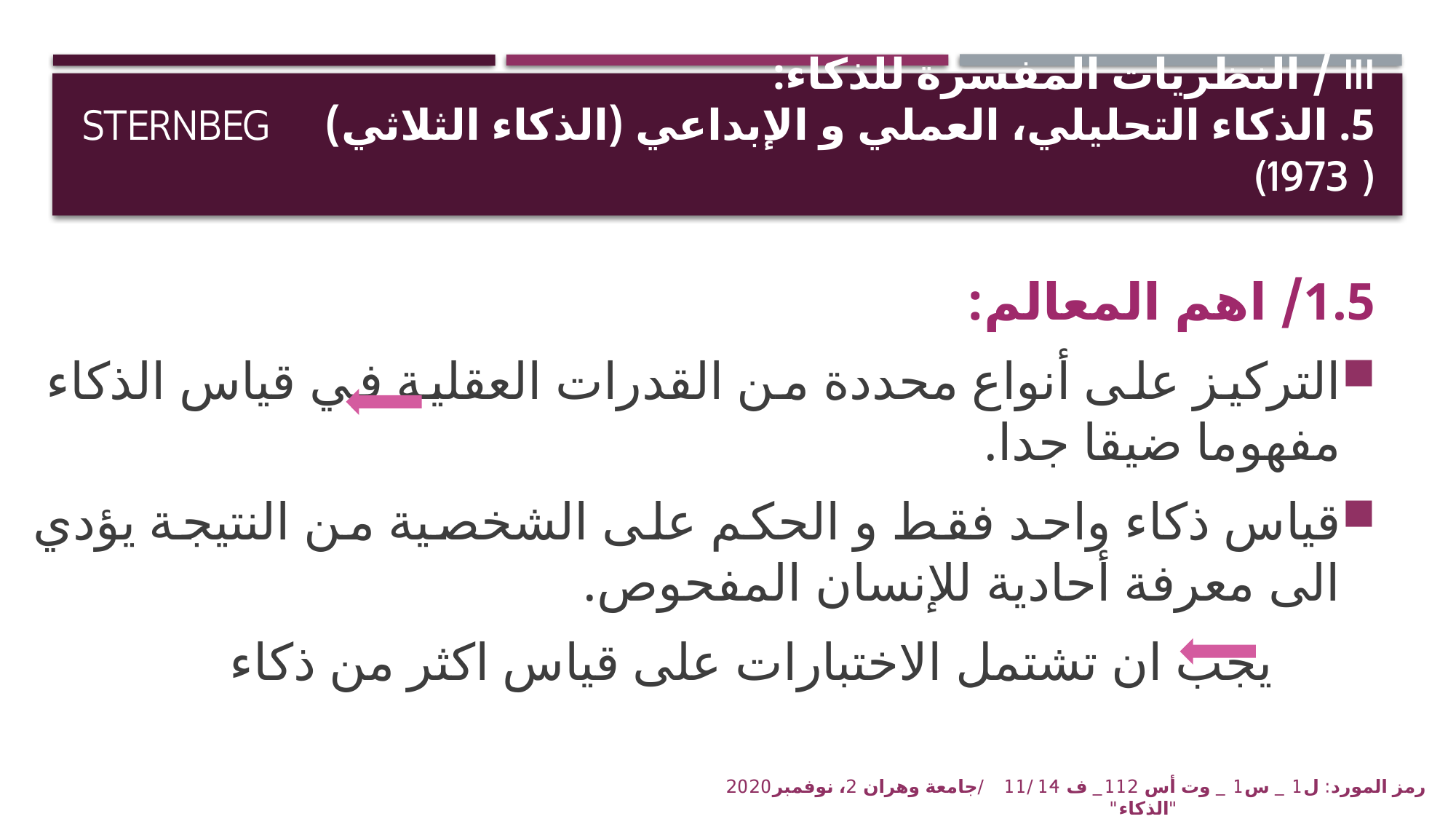

# III / النظريات المفسرة للذكاء: 5. الذكاء التحليلي، العملي و الإبداعي (الذكاء الثلاثي)     sternbeg   (1973 )
1.5/ اهم المعالم:
التركيز على أنواع محددة من القدرات العقلية في قياس الذكاء 		مفهوما ضيقا جدا.
قياس ذكاء واحد فقط و الحكم على الشخصية من النتيجة يؤدي الى معرفة أحادية للإنسان المفحوص.
				يجب ان تشتمل الاختبارات على قياس اكثر من ذكاء

رمز المورد: ل1 _ س1 _ وت أس 112_ ف 11/14   /جامعة وهران 2، نوفمبر2020                                                                   "الذكاء"